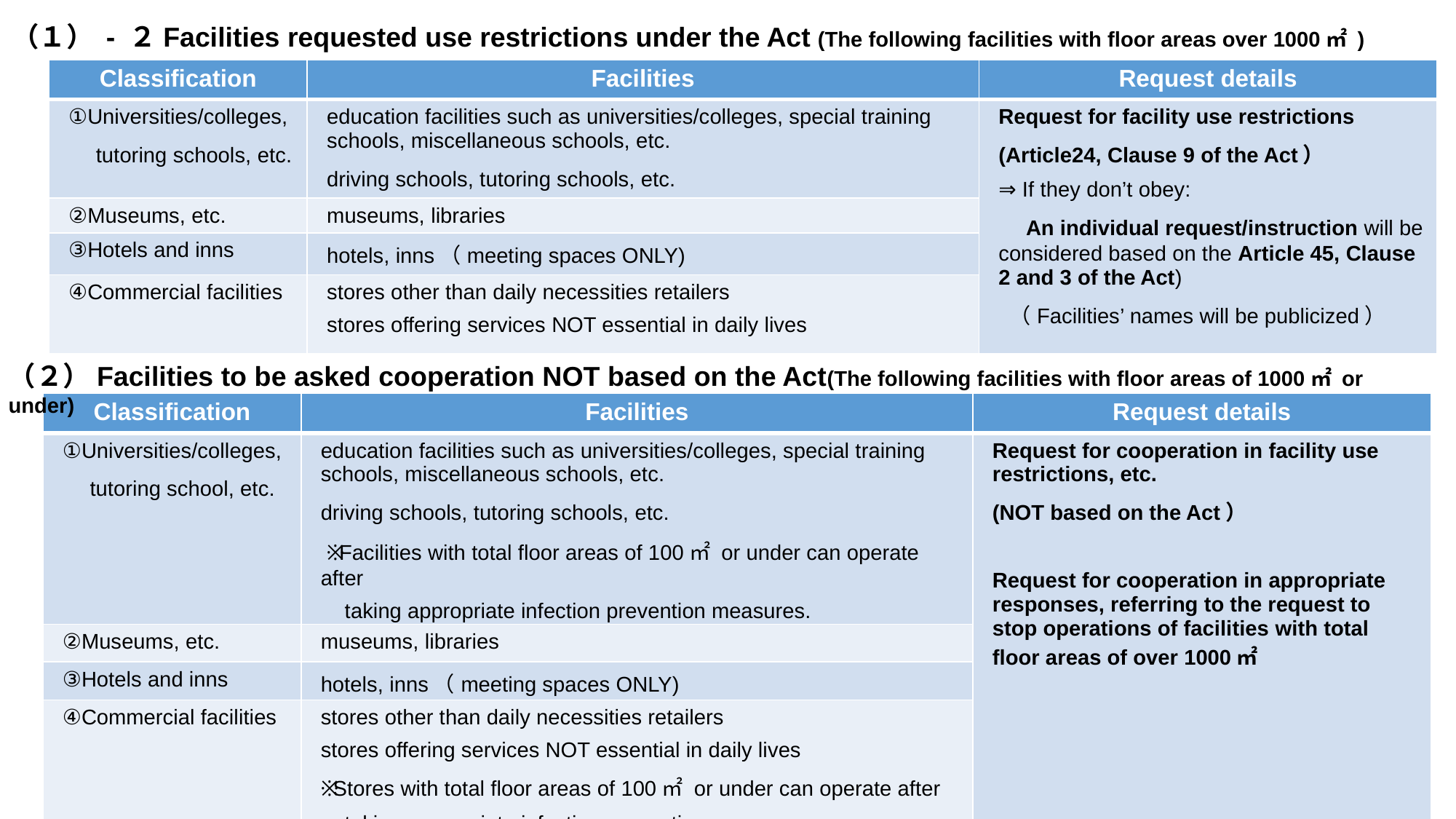

（１） - ２Facilities requested use restrictions under the Act (The following facilities with floor areas over 1000㎡ )
| Classification | Facilities | Request details |
| --- | --- | --- |
| ①Universities/colleges, 　tutoring schools, etc. | education facilities such as universities/colleges, special training schools, miscellaneous schools, etc. driving schools, tutoring schools, etc. | Request for facility use restrictions (Article24, Clause 9 of the Act） ⇒ If they don’t obey: 　An individual request/instruction will be considered based on the Article 45, Clause 2 and 3 of the Act) （Facilities’ names will be publicized） |
| ②Museums, etc. | museums, libraries |  |
| ③Hotels and inns | hotels, inns（meeting spaces ONLY) |  |
| ④Commercial facilities | stores other than daily necessities retailers stores offering services NOT essential in daily lives |  |
（２）Facilities to be asked cooperation NOT based on the Act(The following facilities with floor areas of 1000㎡ or under)
| Classification | Facilities | Request details |
| --- | --- | --- |
| ①Universities/colleges, 　tutoring school, etc. | education facilities such as universities/colleges, special training schools, miscellaneous schools, etc. driving schools, tutoring schools, etc.　　 ※Facilities with total floor areas of 100㎡ or under can operate after taking appropriate infection prevention measures. | Request for cooperation in facility use restrictions, etc. (NOT based on the Act） Request for cooperation in appropriate responses, referring to the request to stop operations of facilities with total floor areas of over 1000㎡ |
| ②Museums, etc. | museums, libraries |  |
| ③Hotels and inns | hotels, inns（meeting spaces ONLY) |  |
| ④Commercial facilities | stores other than daily necessities retailers stores offering services NOT essential in daily lives ※Stores with total floor areas of 100㎡ or under can operate after taking appropriate infection prevention measures. |  |
7